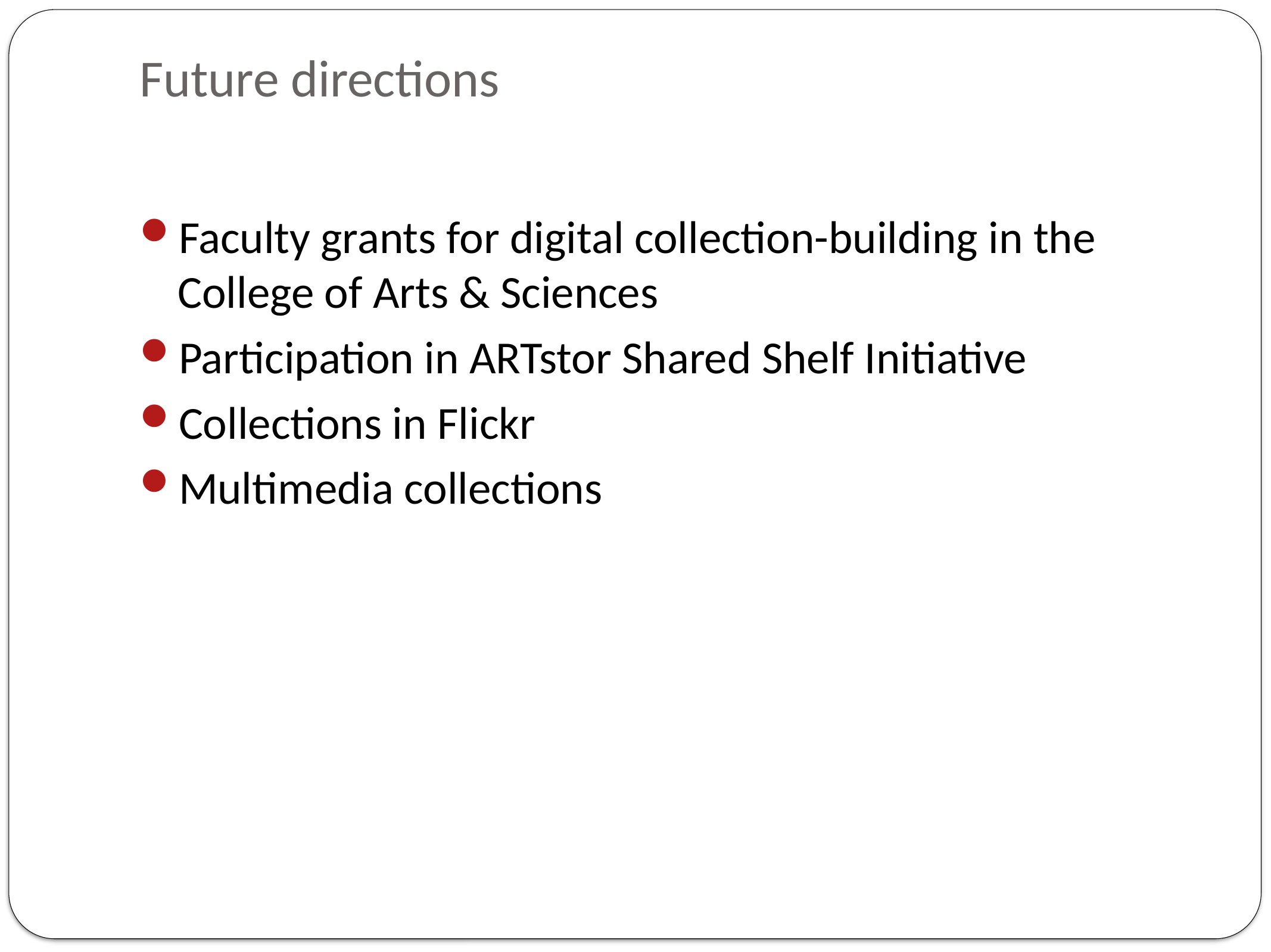

# Future directions
Faculty grants for digital collection-building in the College of Arts & Sciences
Participation in ARTstor Shared Shelf Initiative
Collections in Flickr
Multimedia collections